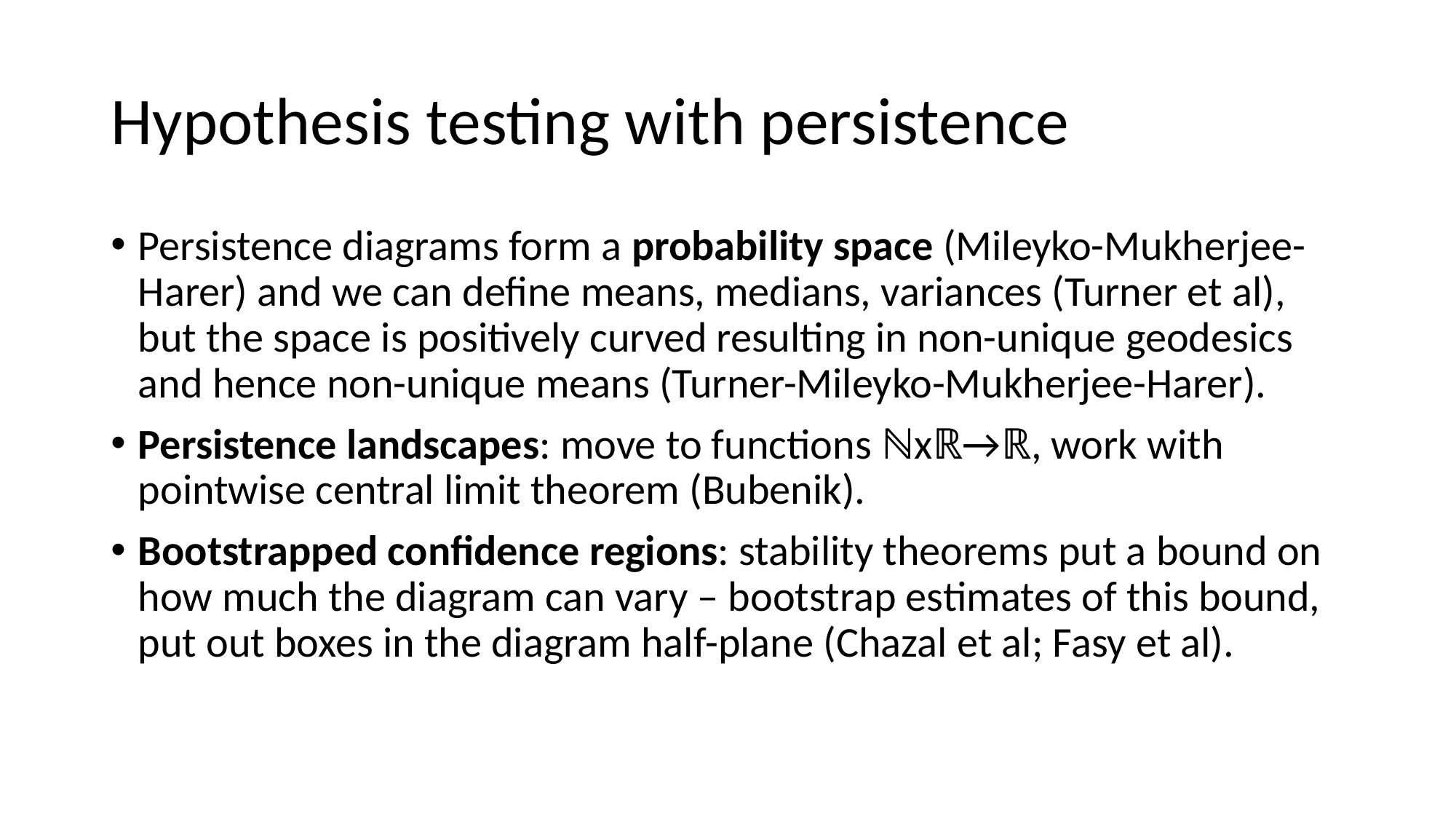

# Hypothesis testing with persistence
Persistence diagrams form a probability space (Mileyko-Mukherjee-Harer) and we can define means, medians, variances (Turner et al), but the space is positively curved resulting in non-unique geodesics and hence non-unique means (Turner-Mileyko-Mukherjee-Harer).
Persistence landscapes: move to functions ℕxℝ→ℝ, work with pointwise central limit theorem (Bubenik).
Bootstrapped confidence regions: stability theorems put a bound on how much the diagram can vary – bootstrap estimates of this bound, put out boxes in the diagram half-plane (Chazal et al; Fasy et al).